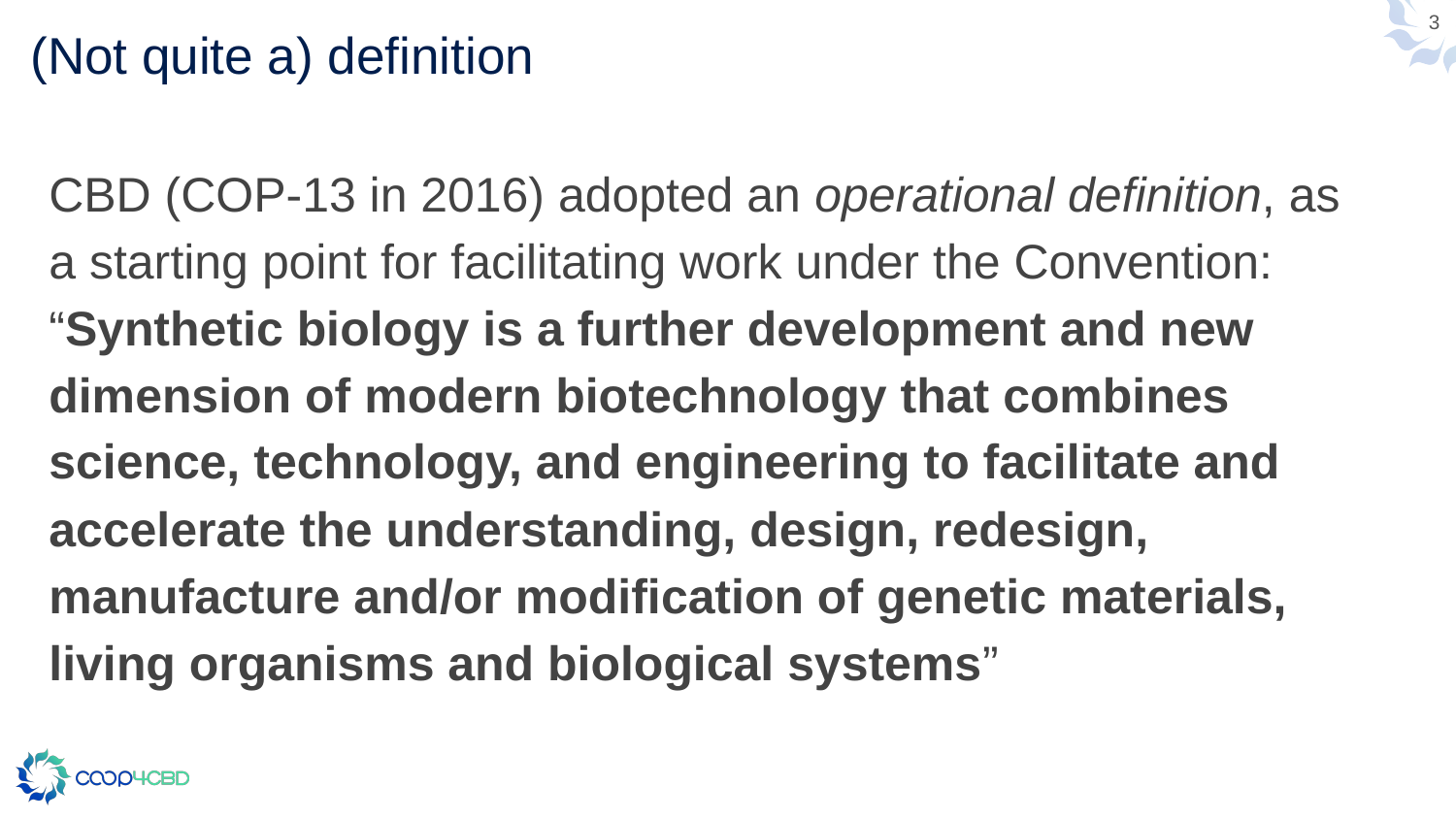

3
# (Not quite a) definition
CBD (COP-13 in 2016) adopted an operational definition, as a starting point for facilitating work under the Convention: “Synthetic biology is a further development and new dimension of modern biotechnology that combines science, technology, and engineering to facilitate and accelerate the understanding, design, redesign, manufacture and/or modification of genetic materials, living organisms and biological systems”